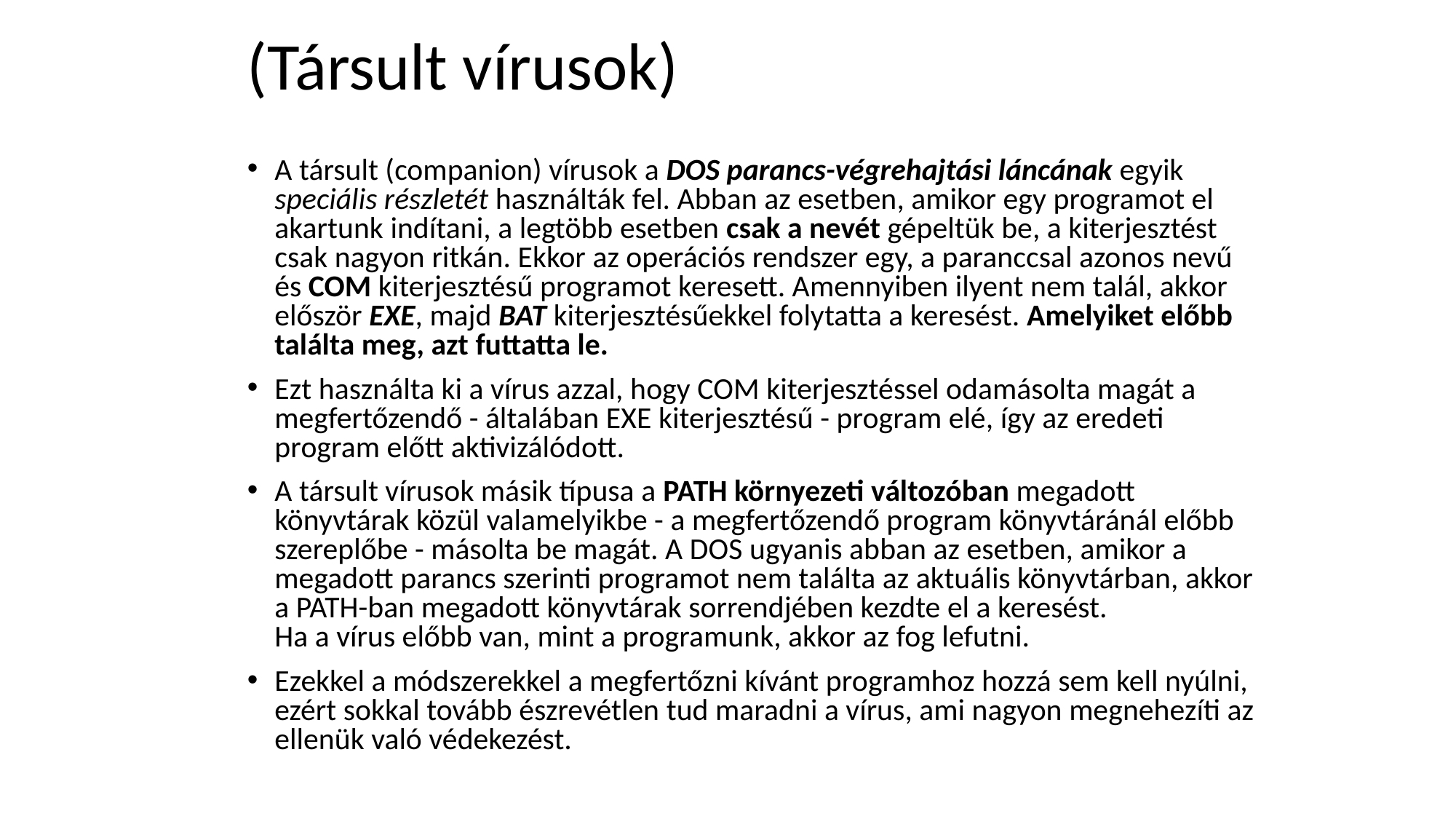

# (Társult vírusok)
A társult (companion) vírusok a DOS parancs-végrehajtási láncának egyik speciális részletét használták fel. Abban az esetben, amikor egy programot el akartunk indítani, a legtöbb esetben csak a nevét gépeltük be, a kiterjesztést csak nagyon ritkán. Ekkor az operációs rendszer egy, a paranccsal azonos nevű és COM kiterjesztésű programot keresett. Amennyiben ilyent nem talál, akkor először EXE, majd BAT kiterjesztésűekkel folytatta a keresést. Amelyiket előbb találta meg, azt futtatta le.
Ezt használta ki a vírus azzal, hogy COM kiterjesztéssel odamásolta magát a megfertőzendő - általában EXE kiterjesztésű - program elé, így az eredeti program előtt aktivizálódott.
A társult vírusok másik típusa a PATH környezeti változóban megadott könyvtárak közül valamelyikbe - a megfertőzendő program könyvtáránál előbb szereplőbe - másolta be magát. A DOS ugyanis abban az esetben, amikor a megadott parancs szerinti programot nem találta az aktuális könyvtárban, akkor a PATH-ban megadott könyvtárak sorrendjében kezdte el a keresést.
Ha a vírus előbb van, mint a programunk, akkor az fog lefutni.
Ezekkel a módszerekkel a megfertőzni kívánt programhoz hozzá sem kell nyúlni, ezért sokkal tovább észrevétlen tud maradni a vírus, ami nagyon megnehezíti az ellenük való védekezést.